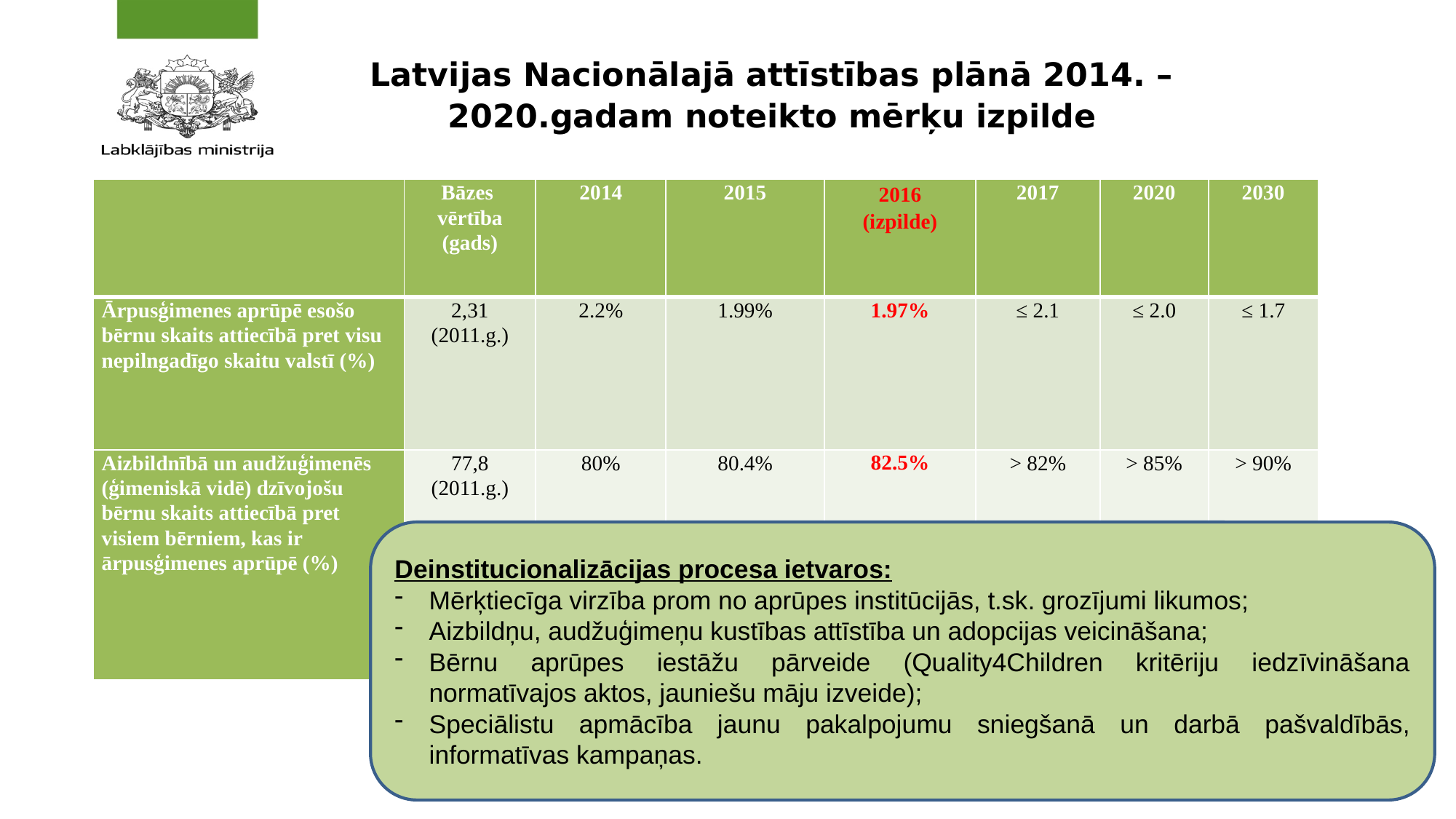

# Latvijas Nacionālajā attīstības plānā 2014. – 2020.gadam noteikto mērķu izpilde
|  | Bāzes vērtība (gads) | 2014 | 2015 | 2016 (izpilde) | 2017 | 2020 | 2030 |
| --- | --- | --- | --- | --- | --- | --- | --- |
| Ārpusģimenes aprūpē esošo bērnu skaits attiecībā pret visu nepilngadīgo skaitu valstī (%) | 2,31 (2011.g.) | 2.2% | 1.99% | 1.97% | ≤ 2.1 | ≤ 2.0 | ≤ 1.7 |
| Aizbildnībā un audžuģimenēs (ģimeniskā vidē) dzīvojošu bērnu skaits attiecībā pret visiem bērniem, kas ir ārpusģimenes aprūpē (%) | 77,8 (2011.g.) | 80% | 80.4% | 82.5% | > 82% | > 85% | > 90% |
Deinstitucionalizācijas procesa ietvaros:
Mērķtiecīga virzība prom no aprūpes institūcijās, t.sk. grozījumi likumos;
Aizbildņu, audžuģimeņu kustības attīstība un adopcijas veicināšana;
Bērnu aprūpes iestāžu pārveide (Quality4Children kritēriju iedzīvināšana normatīvajos aktos, jauniešu māju izveide);
Speciālistu apmācība jaunu pakalpojumu sniegšanā un darbā pašvaldībās, informatīvas kampaņas.
8